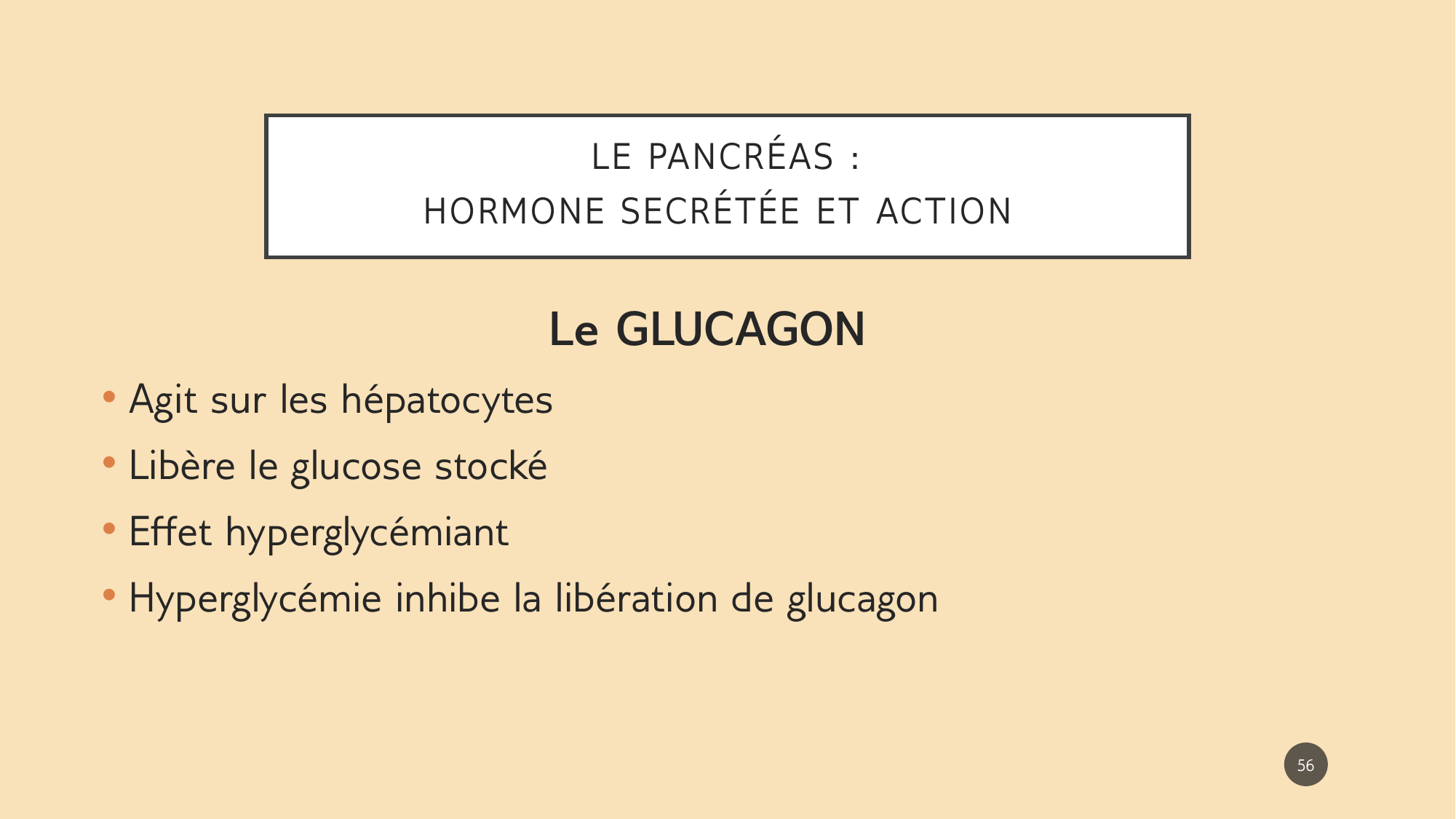

# Le pancréas : hormone secrétée et action
Le GLUCAGON
Agit sur les hépatocytes
Libère le glucose stocké
Effet hyperglycémiant
Hyperglycémie inhibe la libération de glucagon
56